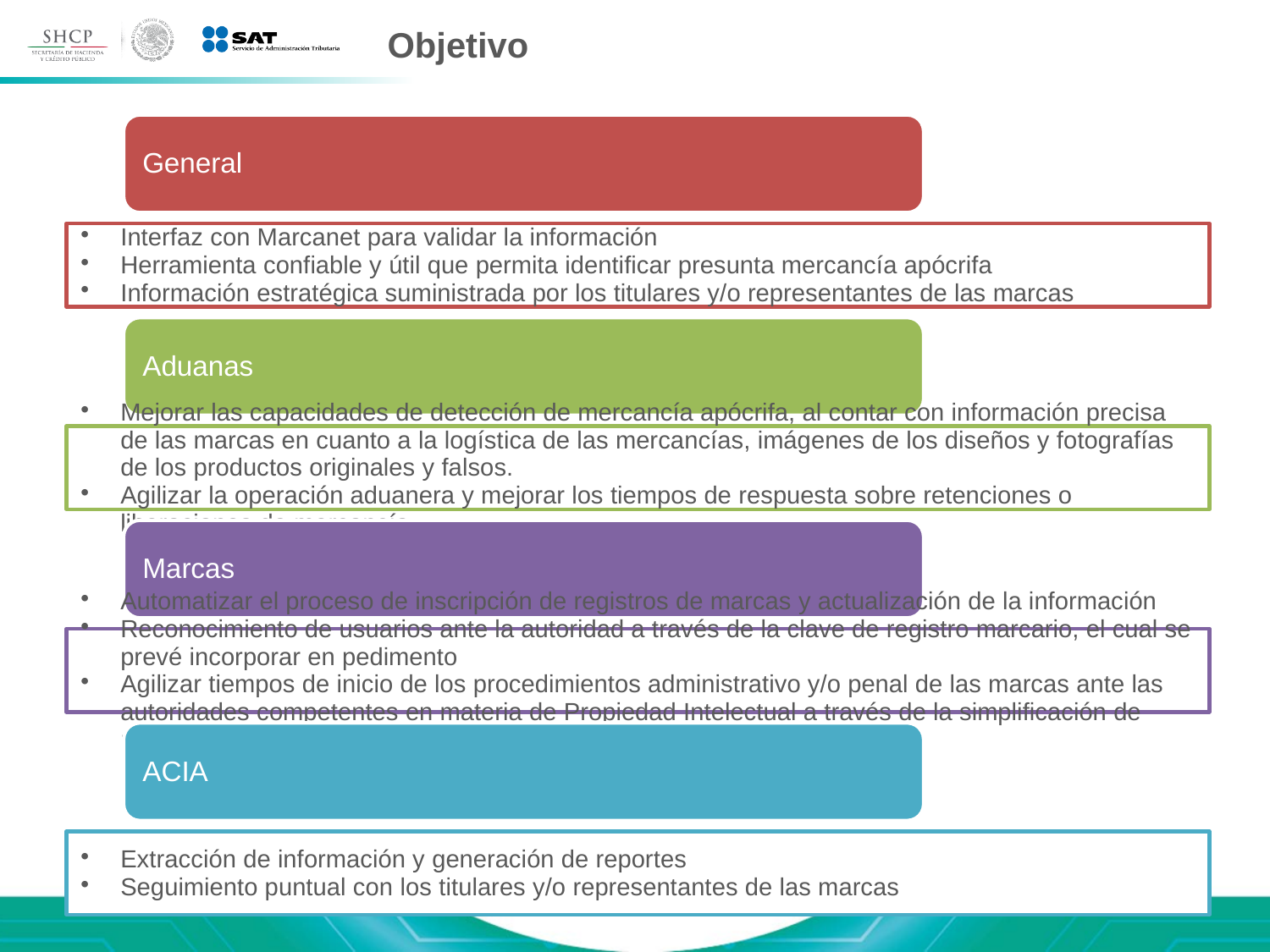

Objetivo
Aduanas
Mejorar las capacidades de detección de mercancía apócrifa, al contar con información precisa de las marcas en cuanto a la logística de las mercancías, imágenes de los diseños y fotografías de los productos originales y falsos.
Marcas
Automatizar el proceso de inscripción de registros de marcas y actualización de la información
ACIA
General
Interfaz con Marcanet para validar la información
Extracción de información y generación de reportes
Agilizar la operación aduanera y mejorar los tiempos de respuesta sobre retenciones o liberaciones de mercancía
Información estratégica suministrada por los titulares y/o representantes de las marcas
Herramienta confiable y útil que permita identificar presunta mercancía apócrifa
Reconocimiento de usuarios ante la autoridad a través de la clave de registro marcario, el cual se prevé incorporar en pedimento
Agilizar tiempos de inicio de los procedimientos administrativo y/o penal de las marcas ante las autoridades competentes en materia de Propiedad Intelectual a través de la simplificación de procesos.
Seguimiento puntual con los titulares y/o representantes de las marcas